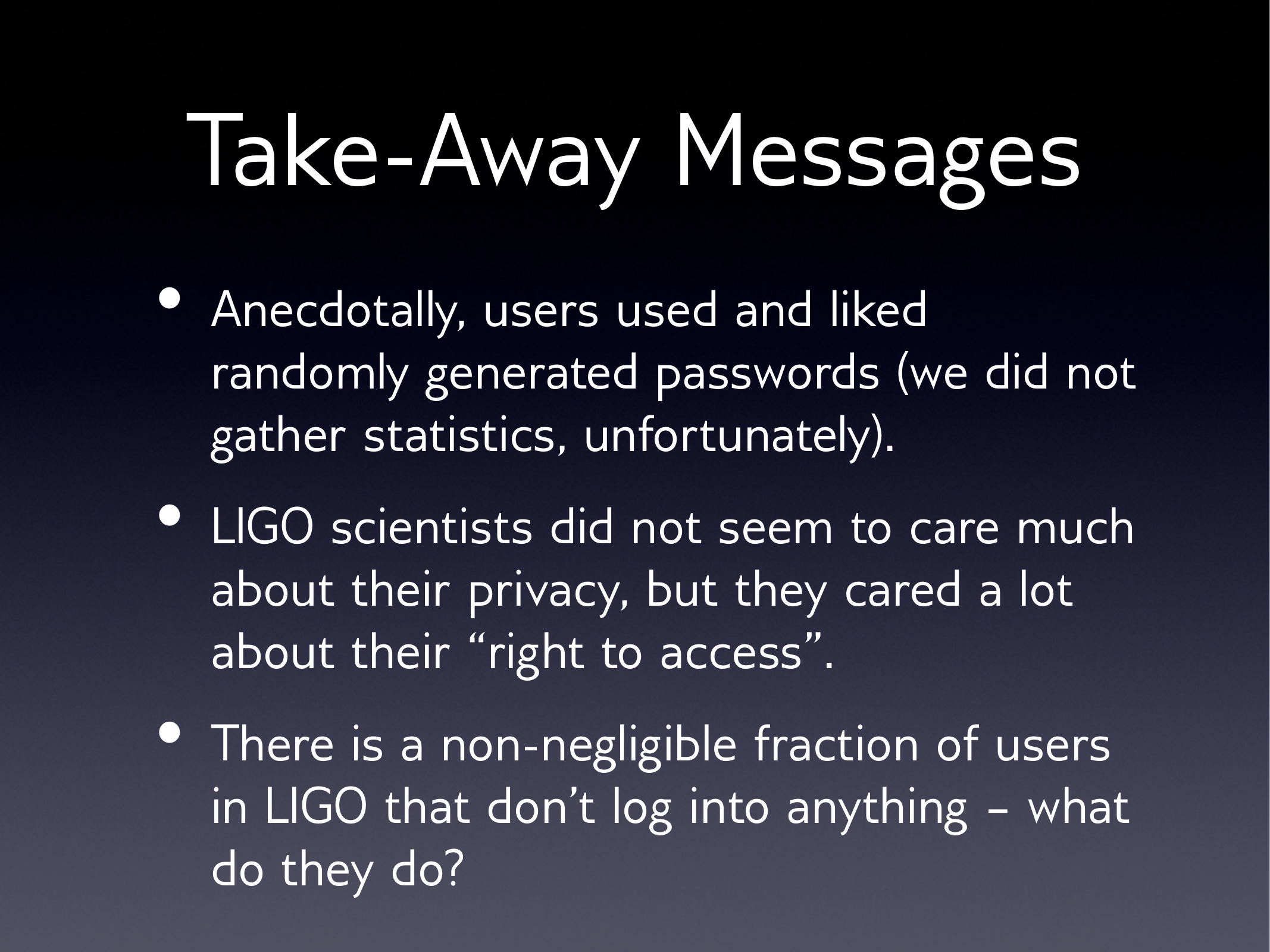

# Take-Away Messages
Anecdotally, users used and liked randomly generated passwords (we did not gather statistics, unfortunately).
LIGO scientists did not seem to care much about their privacy, but they cared a lot about their “right to access”.
There is a non-negligible fraction of users in LIGO that don’t log into anything – what do they do?